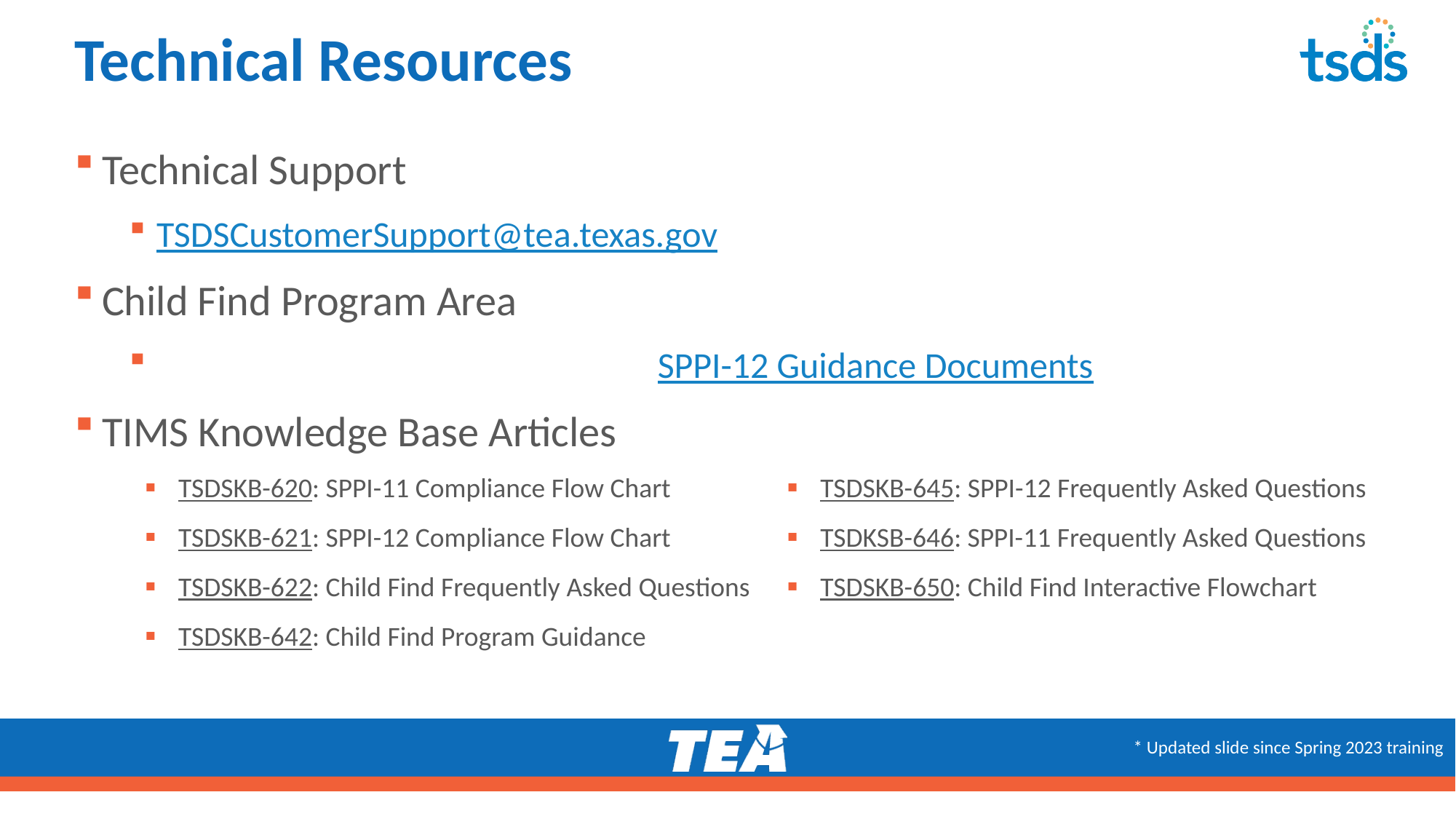

# Technical Resources
Technical Support
TSDSCustomerSupport@tea.texas.gov
Child Find Program Area
SPPI-11 Guidance Documents        SPPI-12 Guidance Documents
TIMS Knowledge Base Articles

| TSDSKB-620: SPPI-11 Compliance Flow Chart | TSDSKB-645: SPPI-12 Frequently Asked Questions |
| --- | --- |
| TSDSKB-621: SPPI-12 Compliance Flow Chart | TSDKSB-646: SPPI-11 Frequently Asked Questions |
| TSDSKB-622: Child Find Frequently Asked Questions | TSDSKB-650: Child Find Interactive Flowchart |
| TSDSKB-642: Child Find Program Guidance |  |
* Updated slide since Spring 2023 training